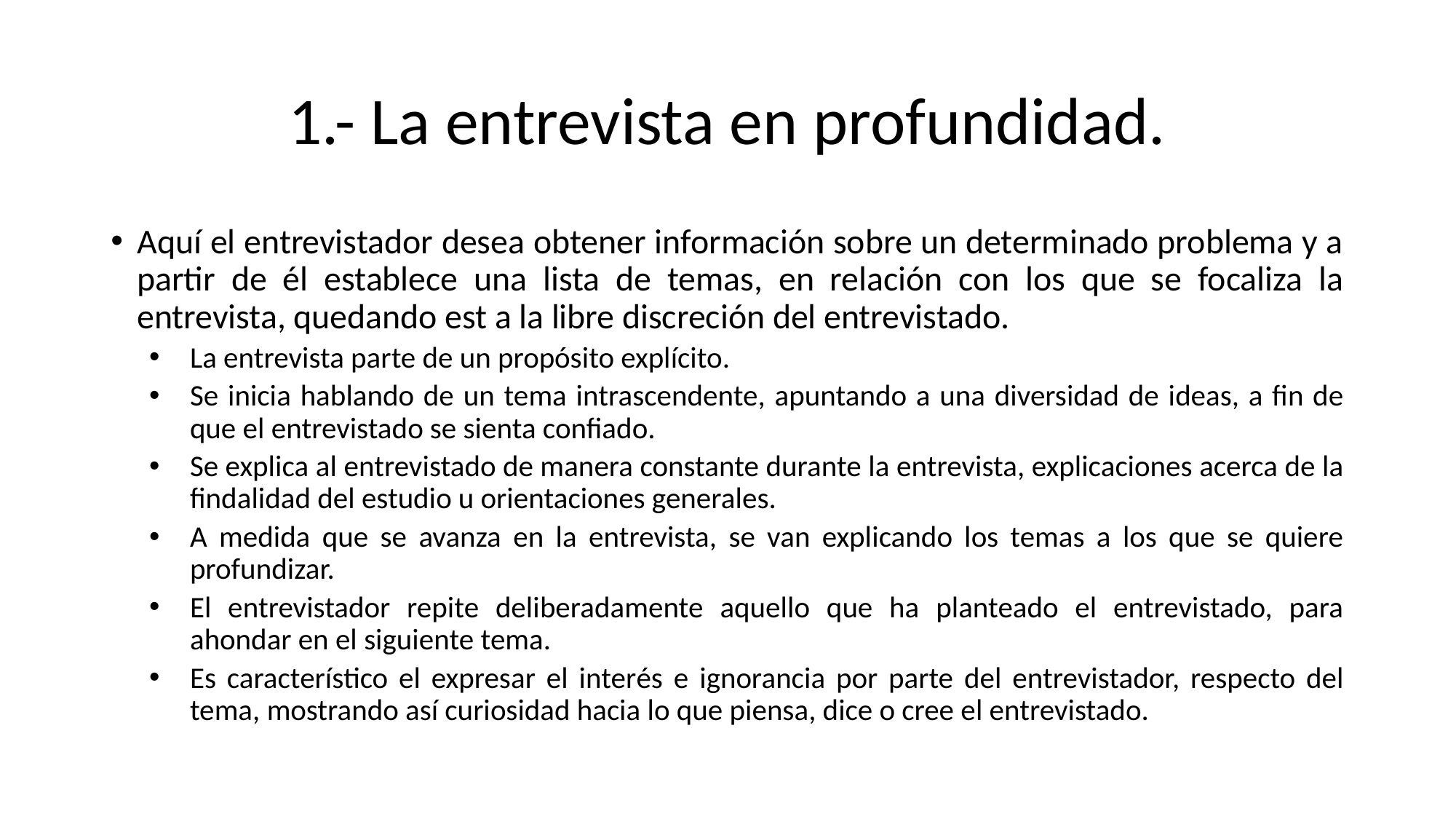

# 1.- La entrevista en profundidad.
Aquí el entrevistador desea obtener información sobre un determinado problema y a partir de él establece una lista de temas, en relación con los que se focaliza la entrevista, quedando est a la libre discreción del entrevistado.
La entrevista parte de un propósito explícito.
Se inicia hablando de un tema intrascendente, apuntando a una diversidad de ideas, a fin de que el entrevistado se sienta confiado.
Se explica al entrevistado de manera constante durante la entrevista, explicaciones acerca de la findalidad del estudio u orientaciones generales.
A medida que se avanza en la entrevista, se van explicando los temas a los que se quiere profundizar.
El entrevistador repite deliberadamente aquello que ha planteado el entrevistado, para ahondar en el siguiente tema.
Es característico el expresar el interés e ignorancia por parte del entrevistador, respecto del tema, mostrando así curiosidad hacia lo que piensa, dice o cree el entrevistado.